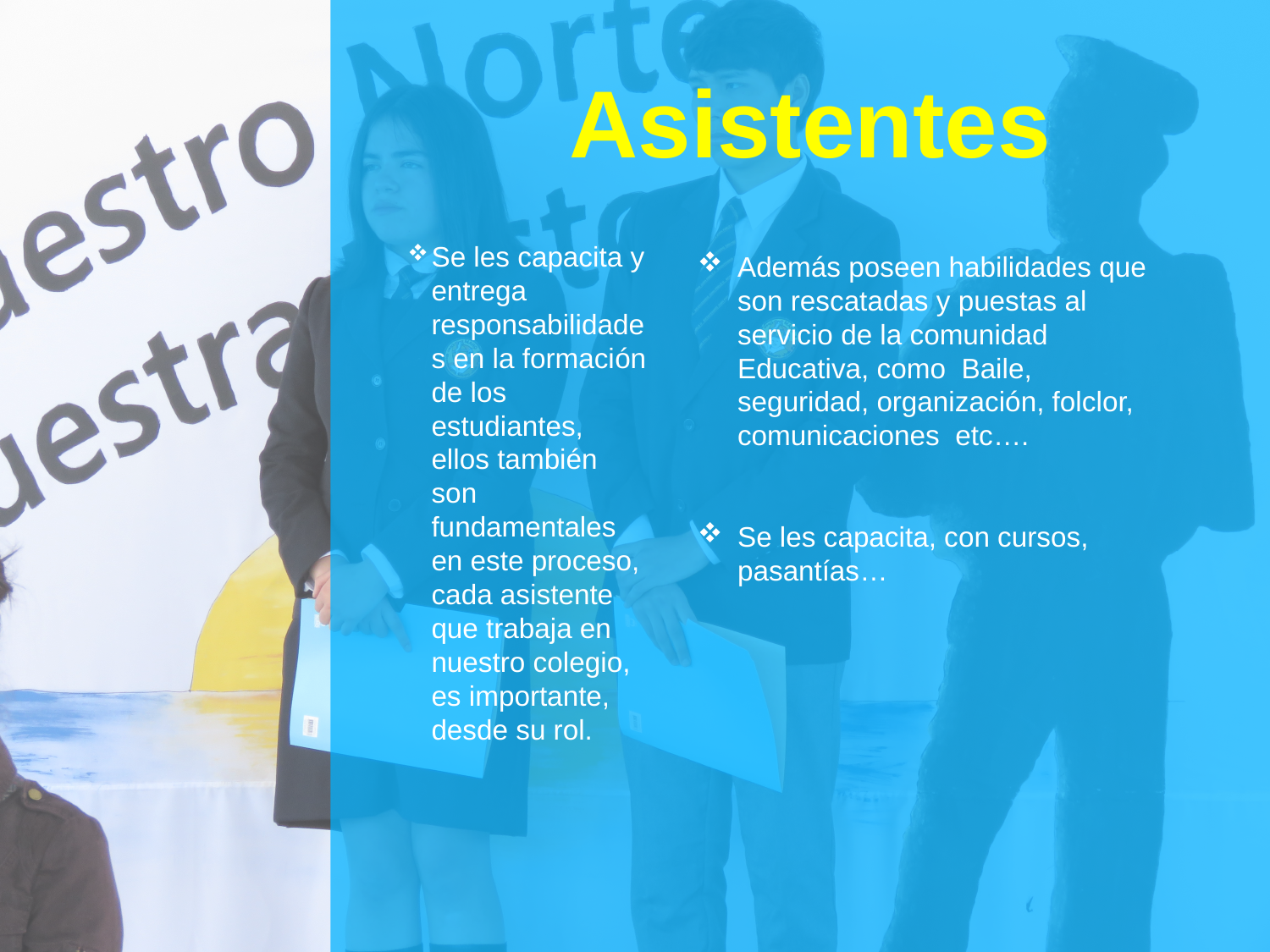

# Asistentes
Se les capacita y entrega responsabilidades en la formación de los estudiantes, ellos también son fundamentales en este proceso,  cada asistente que trabaja en nuestro colegio,  es importante, desde su rol.

Además poseen habilidades que son rescatadas y puestas al servicio de la comunidad Educativa, como  Baile, seguridad, organización, folclor, comunicaciones  etc….

Se les capacita, con cursos, pasantías…